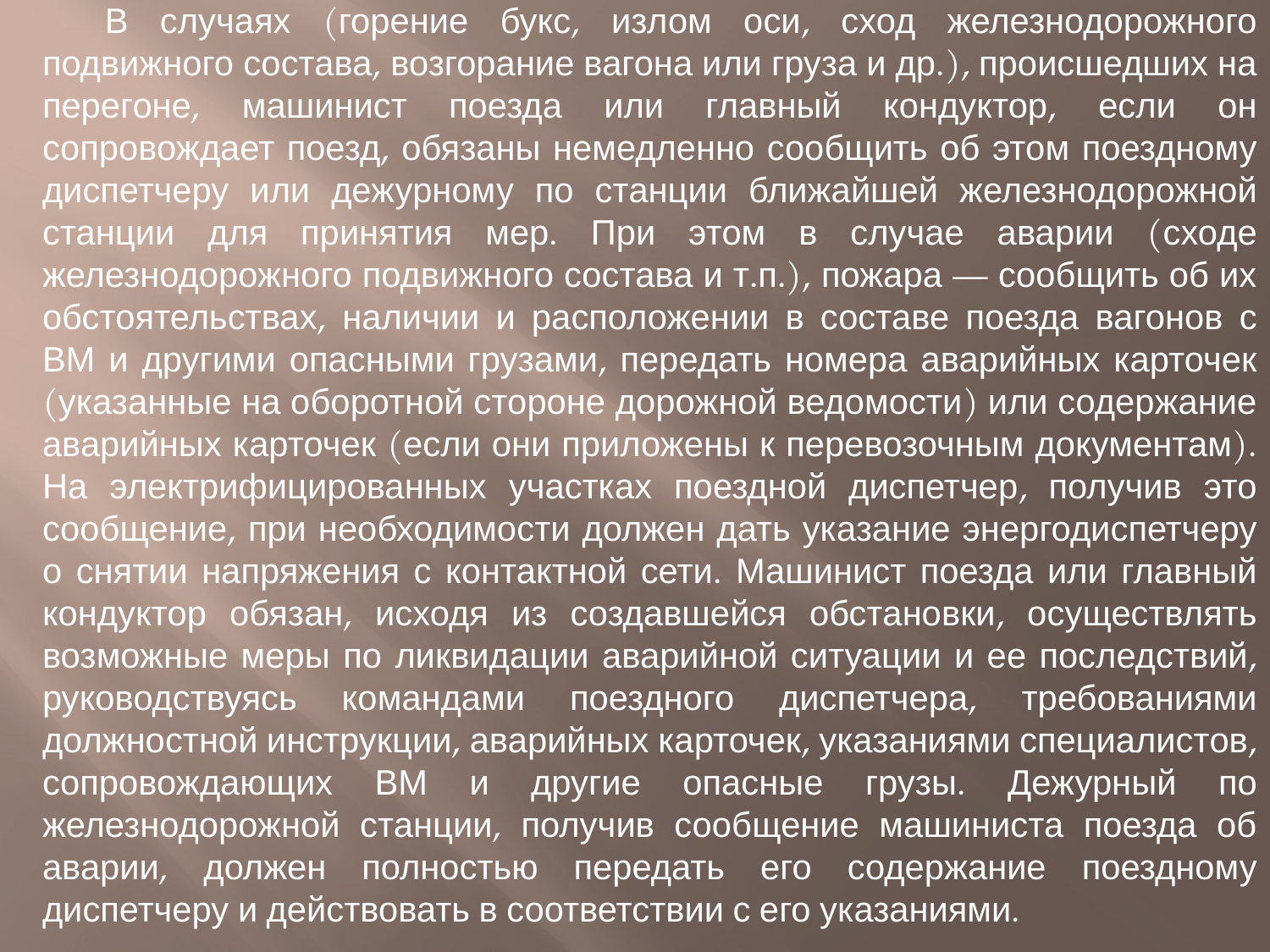

В случаях (горение букс, излом оси, сход железнодорожного подвижного состава, возгорание вагона или груза и др.), происшедших на перегоне, машинист поезда или главный кондуктор, если он сопровождает поезд, обязаны немедленно сообщить об этом поездному диспетчеру или дежурному по станции ближайшей железнодорожной станции для принятия мер. При этом в случае аварии (сходе железнодорожного подвижного состава и т.п.), пожара — сообщить об их обстоятельствах, наличии и расположении в составе поезда вагонов с ВМ и другими опасными грузами, передать номера аварийных карточек (указанные на оборотной стороне дорожной ведомости) или содержание аварийных карточек (если они приложены к перевозочным документам). На электрифицированных участках поездной диспетчер, получив это сообщение, при необходимости должен дать указание энергодиспетчеру о снятии напряжения с контактной сети. Машинист поезда или главный кондуктор обязан, исходя из создавшейся обстановки, осуществлять возможные меры по ликвидации аварийной ситуации и ее последствий, руководствуясь командами поездного диспетчера, требованиями должностной инструкции, аварийных карточек, указаниями специалистов, сопровождающих ВМ и другие опасные грузы. Дежурный по железнодорожной станции, получив сообщение машиниста поезда об аварии, должен полностью передать его содержание поездному диспетчеру и действовать в соответствии с его указаниями.